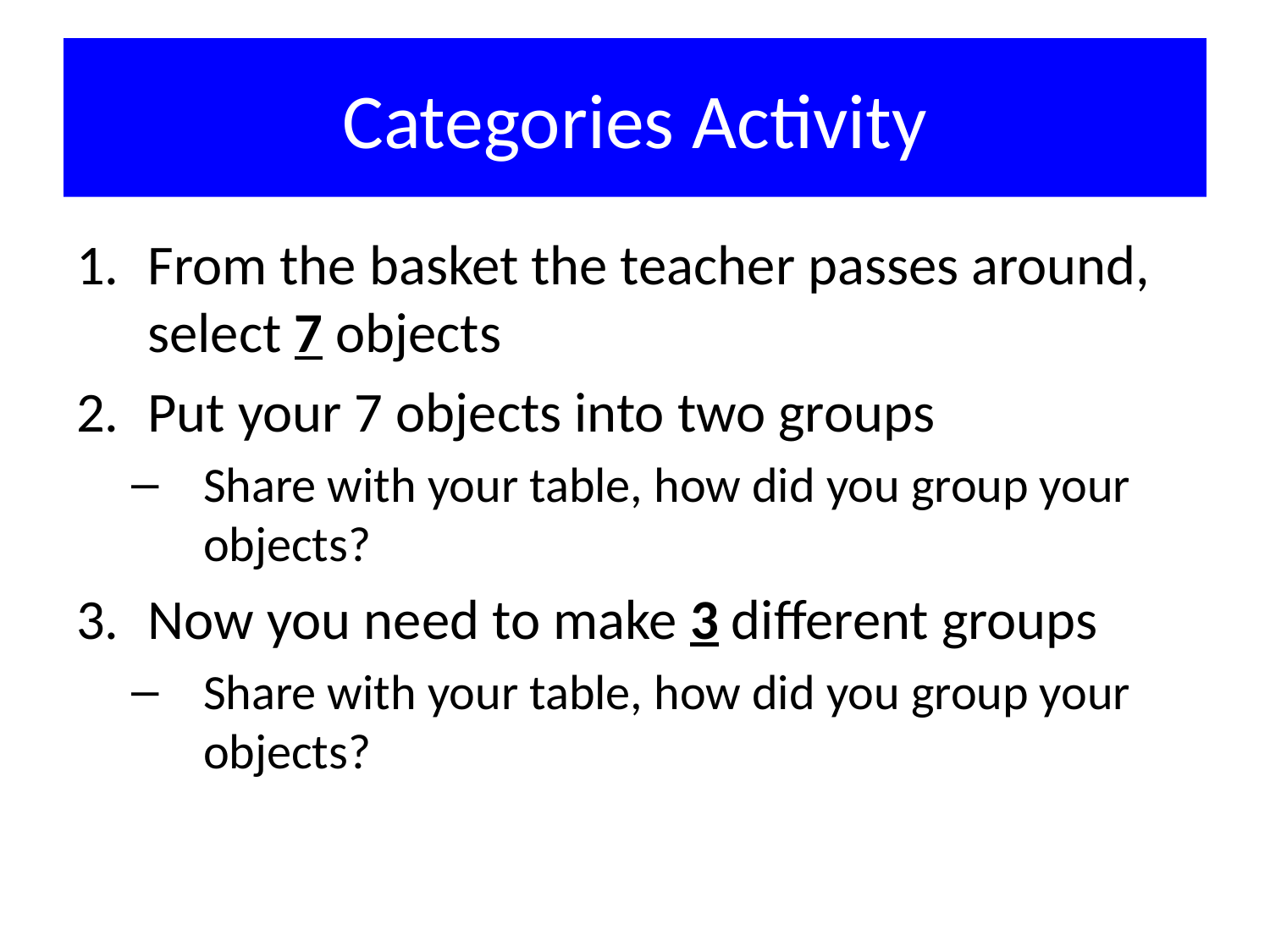

# Categories Activity
From the basket the teacher passes around, select 7 objects
Put your 7 objects into two groups
Share with your table, how did you group your objects?
Now you need to make 3 different groups
Share with your table, how did you group your objects?